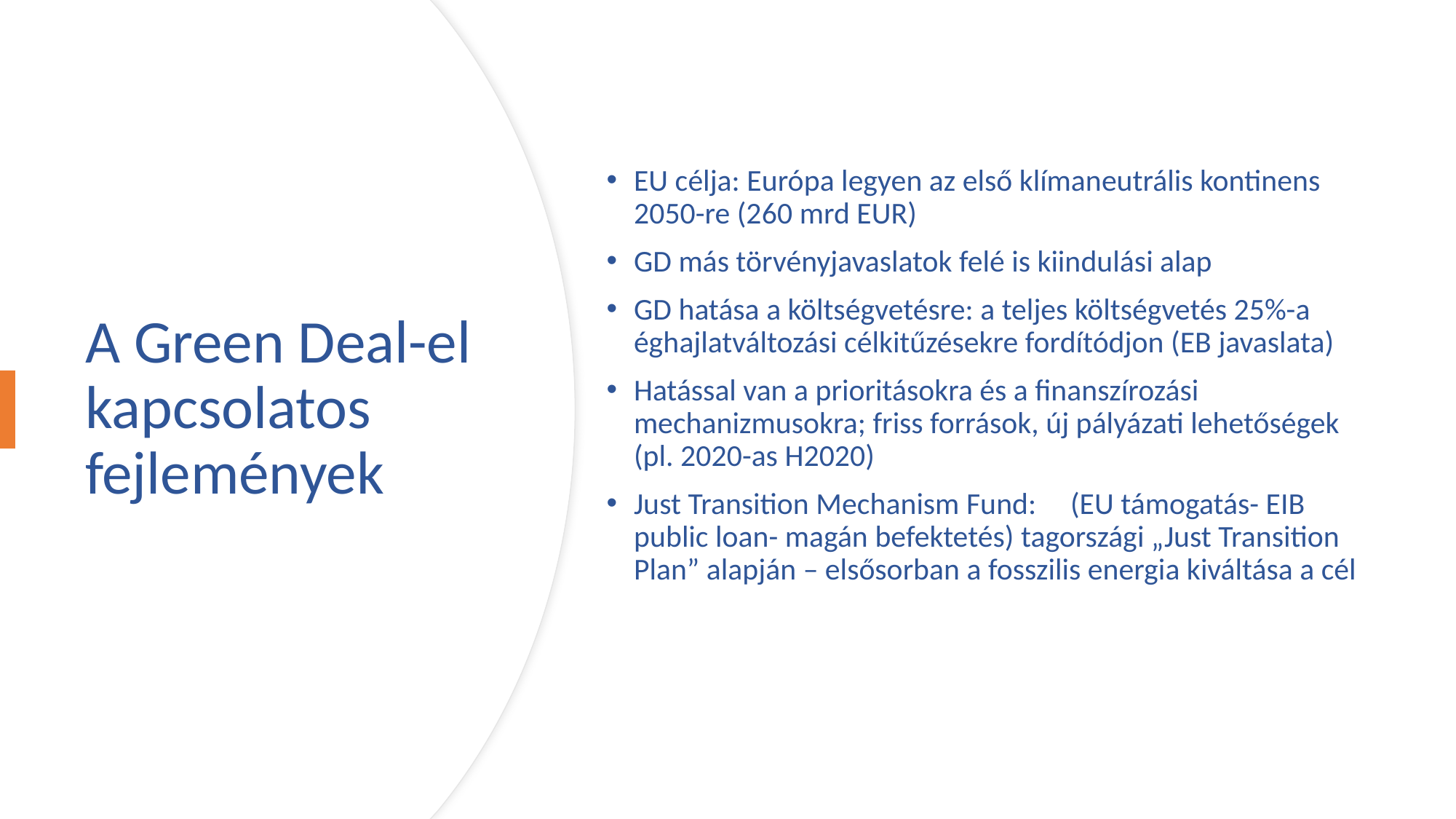

EU célja: Európa legyen az első klímaneutrális kontinens 2050-re (260 mrd EUR)
GD más törvényjavaslatok felé is kiindulási alap
GD hatása a költségvetésre: a teljes költségvetés 25%-a éghajlatváltozási célkitűzésekre fordítódjon (EB javaslata)
Hatással van a prioritásokra és a finanszírozási mechanizmusokra; friss források, új pályázati lehetőségek (pl. 2020-as H2020)
Just Transition Mechanism Fund:	(EU támogatás- EIB public loan- magán befektetés) tagországi „Just Transition Plan” alapján – elsősorban a fosszilis energia kiváltása a cél

# A Green Deal-el kapcsolatos fejlemények